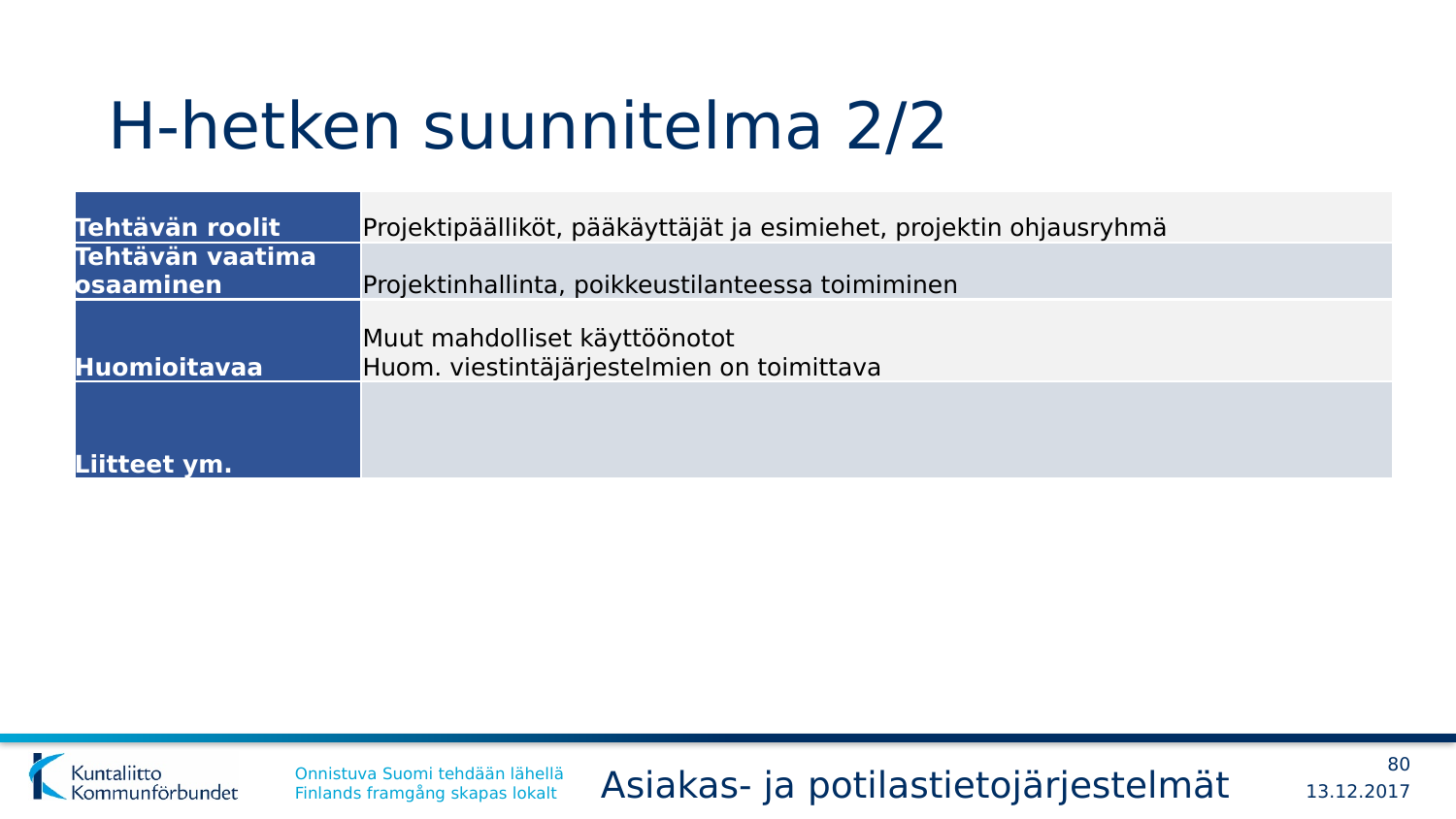

# H-hetken suunnitelma 2/2
| Tehtävän roolit | Projektipäälliköt, pääkäyttäjät ja esimiehet, projektin ohjausryhmä |
| --- | --- |
| Tehtävän vaatima osaaminen | Projektinhallinta, poikkeustilanteessa toimiminen |
| Huomioitavaa | Muut mahdolliset käyttöönotot Huom. viestintäjärjestelmien on toimittava |
| Liitteet ym. |  |
80
Asiakas- ja potilastietojärjestelmät
13.12.2017